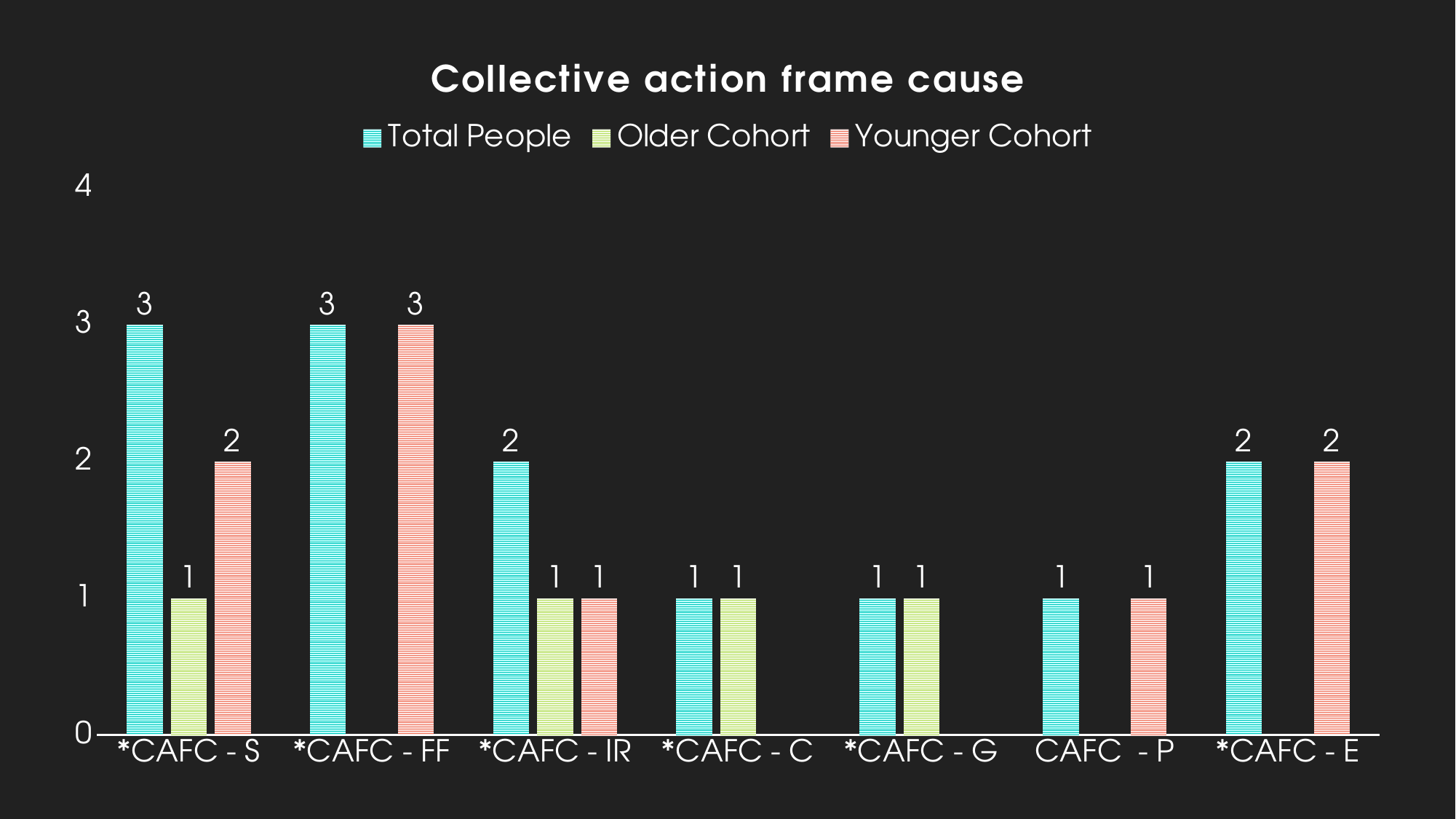

### Chart: Collective action frame cause

| Category | Total People | Older Cohort | Younger Cohort |
|---|---|---|---|
| *CAFC - S | 3.0 | 1.0 | 2.0 |
| *CAFC - FF | 3.0 | None | 3.0 |
| *CAFC - IR | 2.0 | 1.0 | 1.0 |
| *CAFC - C | 1.0 | 1.0 | None |
| *CAFC - G | 1.0 | 1.0 | None |
| CAFC  - P | 1.0 | None | 1.0 |
| *CAFC - E | 2.0 | None | 2.0 |